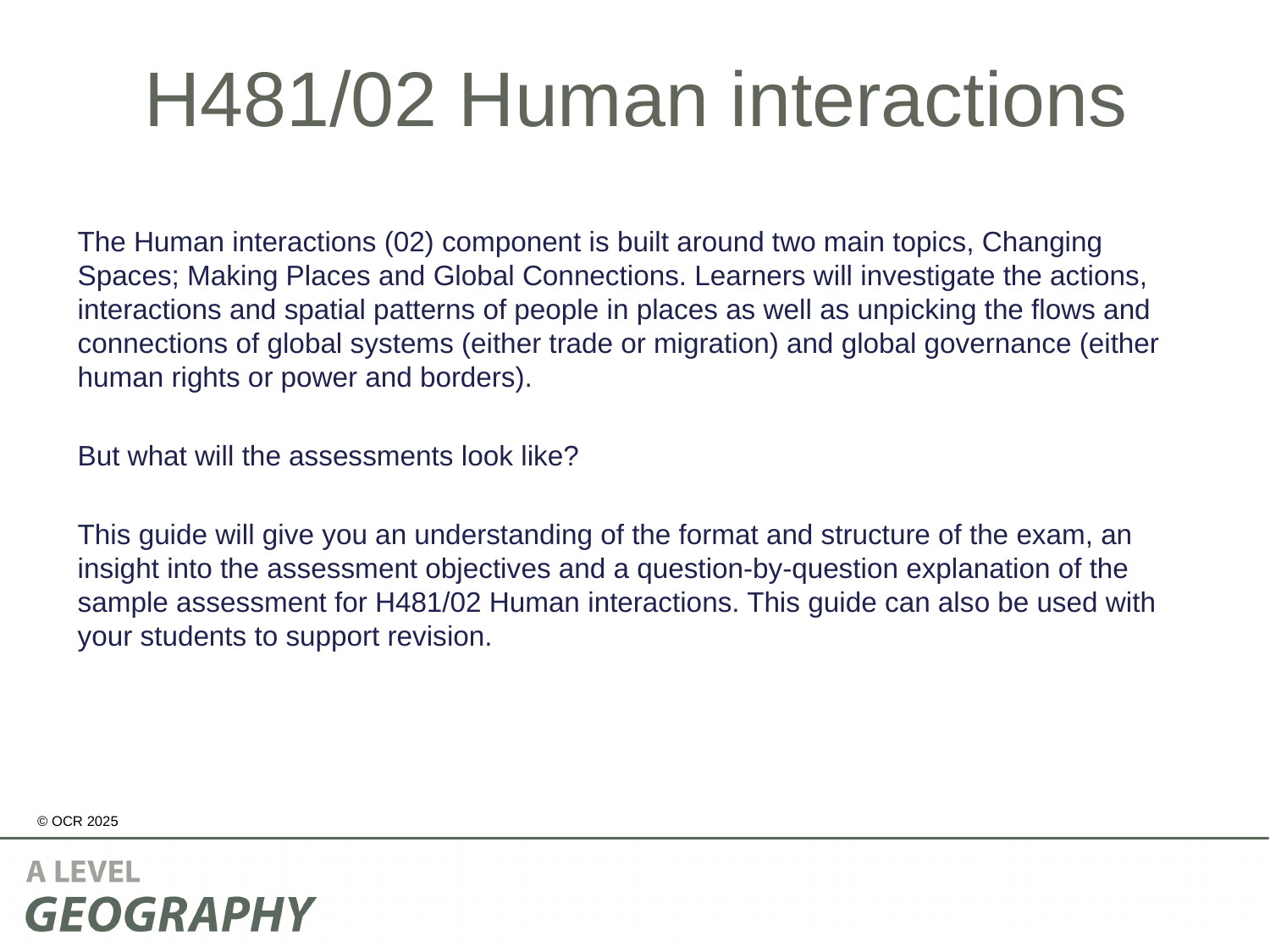

# H481/02 Human interactions
The Human interactions (02) component is built around two main topics, Changing Spaces; Making Places and Global Connections. Learners will investigate the actions, interactions and spatial patterns of people in places as well as unpicking the flows and connections of global systems (either trade or migration) and global governance (either human rights or power and borders).

But what will the assessments look like?

This guide will give you an understanding of the format and structure of the exam, an insight into the assessment objectives and a question-by-question explanation of the sample assessment for H481/02 Human interactions. This guide can also be used with your students to support revision.